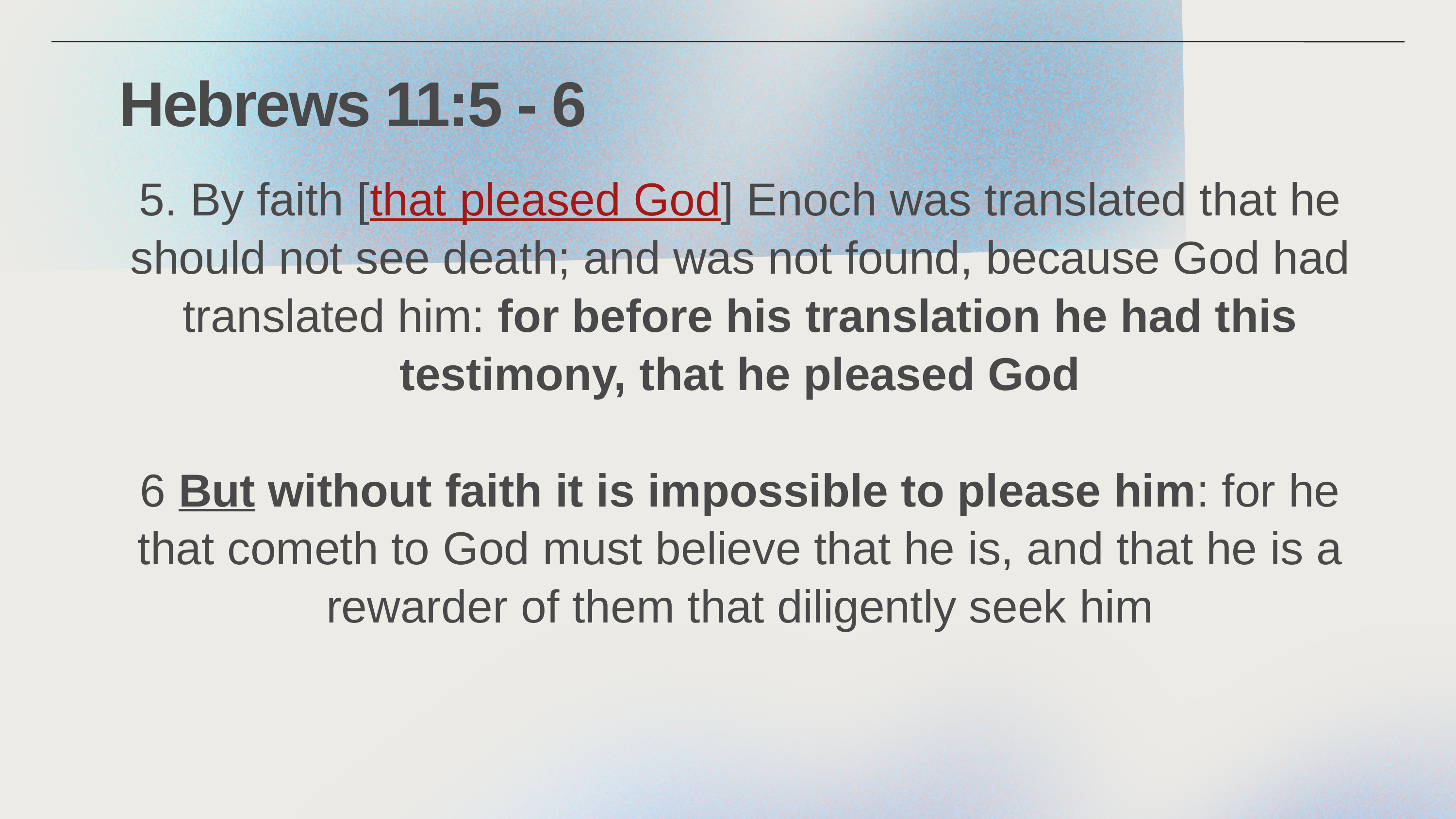

Hebrews 11:5 - 6
5. By faith [that pleased God] Enoch was translated that he should not see death; and was not found, because God had translated him: for before his translation he had this testimony, that he pleased God

6 But without faith it is impossible to please him: for he that cometh to God must believe that he is, and that he is a rewarder of them that diligently seek him